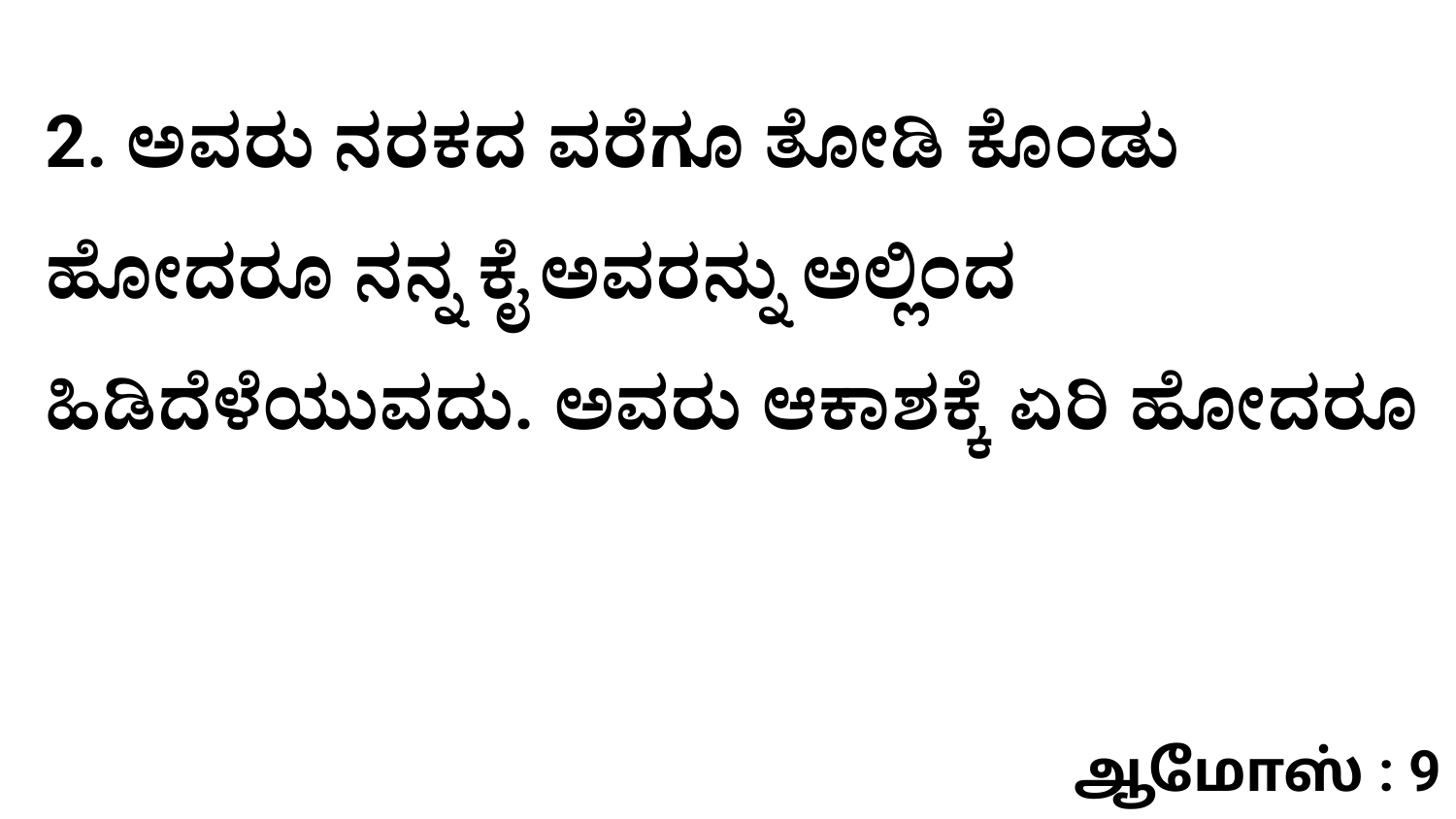

2. ಅವರು ನರಕದ ವರೆಗೂ ತೋಡಿ ಕೊಂಡು ಹೋದರೂ ನನ್ನ ಕೈ ಅವರನ್ನು ಅಲ್ಲಿಂದ ಹಿಡಿದೆಳೆಯುವದು. ಅವರು ಆಕಾಶಕ್ಕೆ ಏರಿ ಹೋದರೂ
ஆமோஸ் : 9